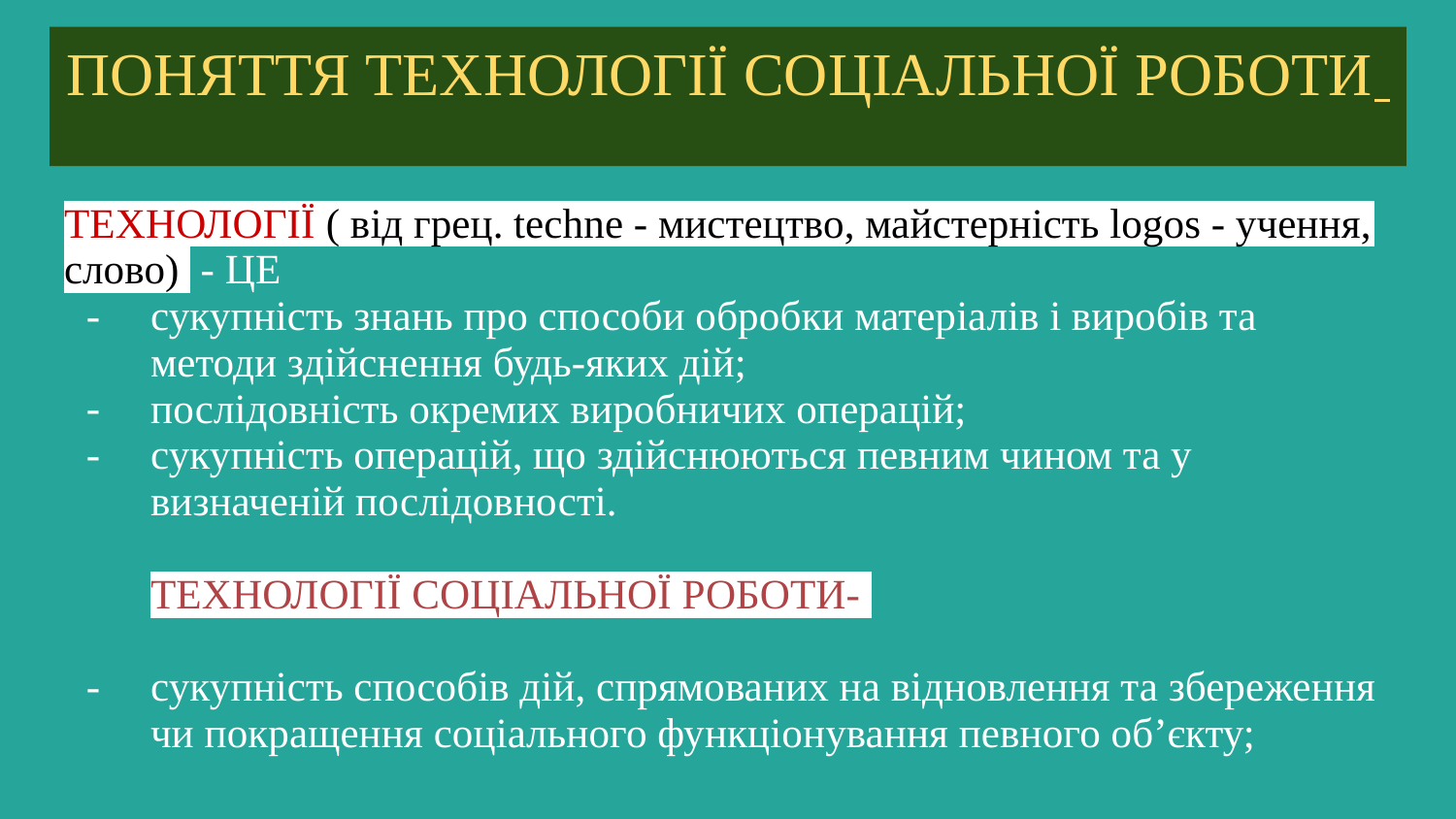

# ПОНЯТТЯ ТЕХНОЛОГІЇ СОЦІАЛЬНОЇ РОБОТИ
ТЕХНОЛОГІЇ ( від грец. techne - мистецтво, майстерність logos - учення, слово)  - ЦЕ
сукупність знань про способи обробки матеріалів і виробів та методи здійснення будь-яких дій;
послідовність окремих виробничих операцій;
сукупність операцій, що здійснюються певним чином та у визначеній послідовності.

ТЕХНОЛОГІЇ СОЦІАЛЬНОЇ РОБОТИ-

сукупність способів дій, спрямованих на відновлення та збереження чи покращення соціального функціонування певного об’єкту;